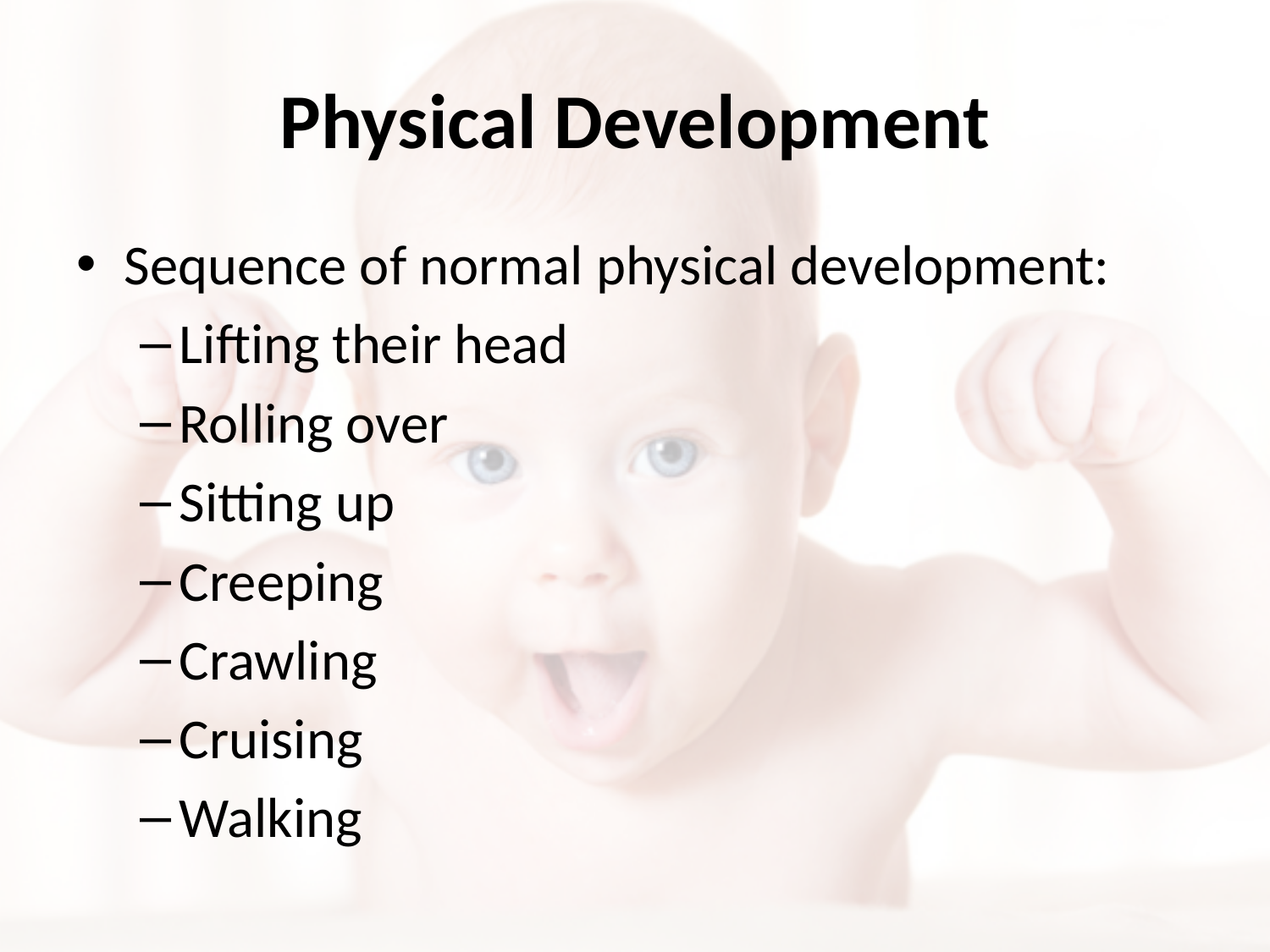

# Physical Development
Sequence of normal physical development:
Lifting their head
Rolling over
Sitting up
Creeping
Crawling
Cruising
Walking